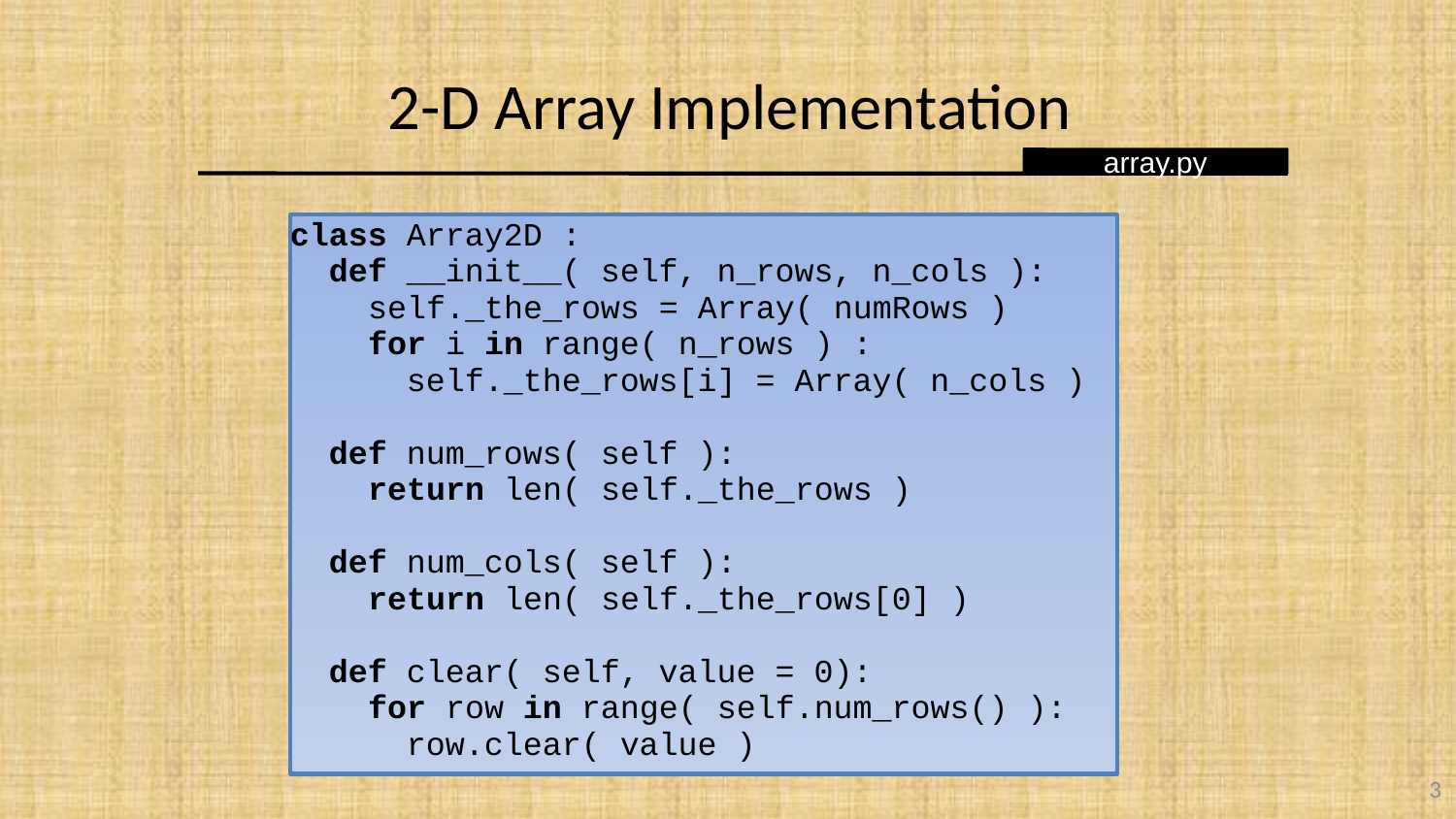

# 2-D Array Implementation
array.py

class Array2D :
  def __init__( self, n_rows, n_cols ):
    self._the_rows = Array( numRows )
    for i in range( n_rows ) :
      self._the_rows[i] = Array( n_cols )

  def num_rows( self ):
    return len( self._the_rows )

  def num_cols( self ):
    return len( self._the_rows[0] )

  def clear( self, value = 0):
    for row in range( self.num_rows() ):
      row.clear( value )

3